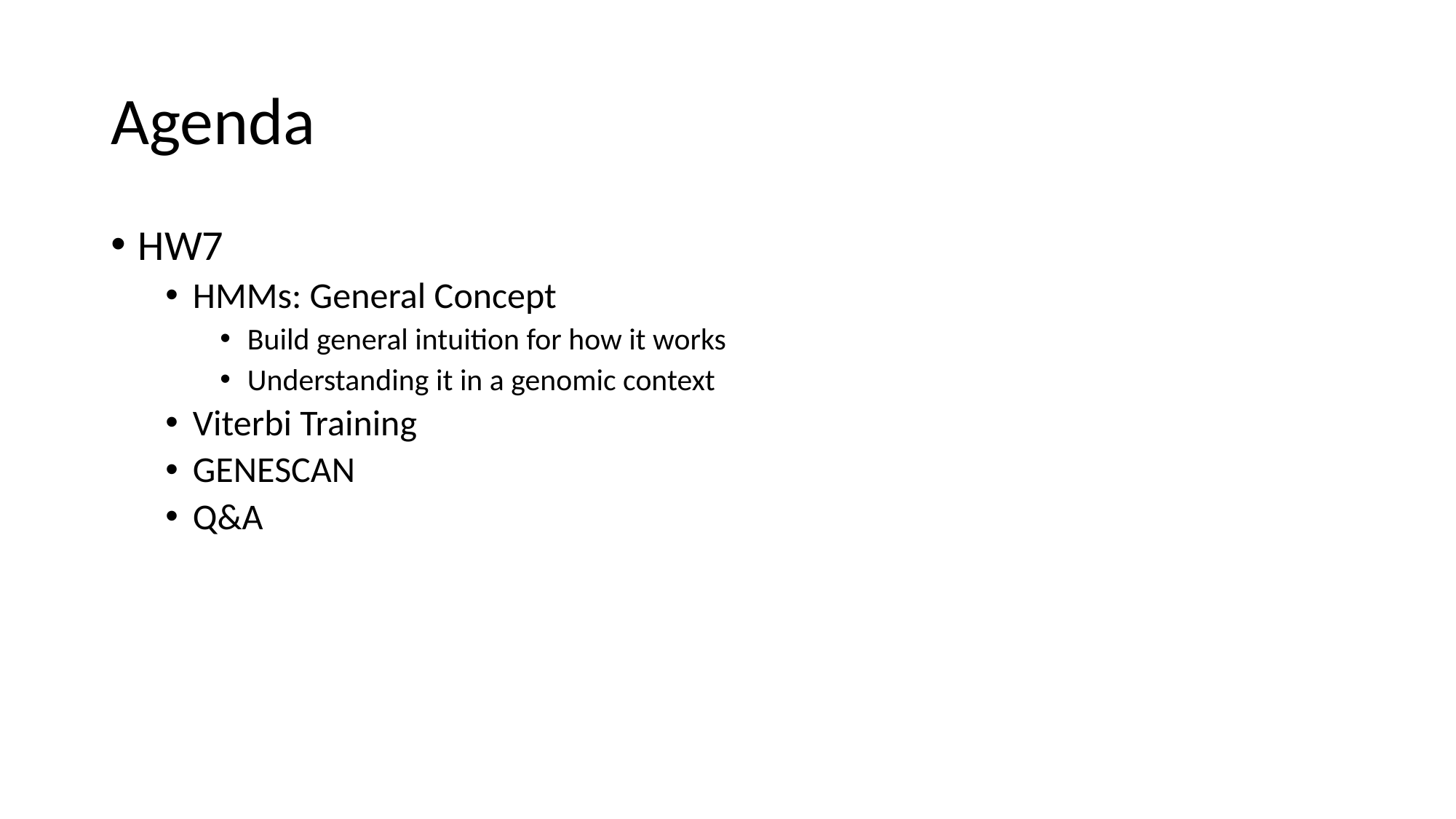

# Agenda
HW7
HMMs: General Concept
Build general intuition for how it works
Understanding it in a genomic context
Viterbi Training
GENESCAN
Q&A